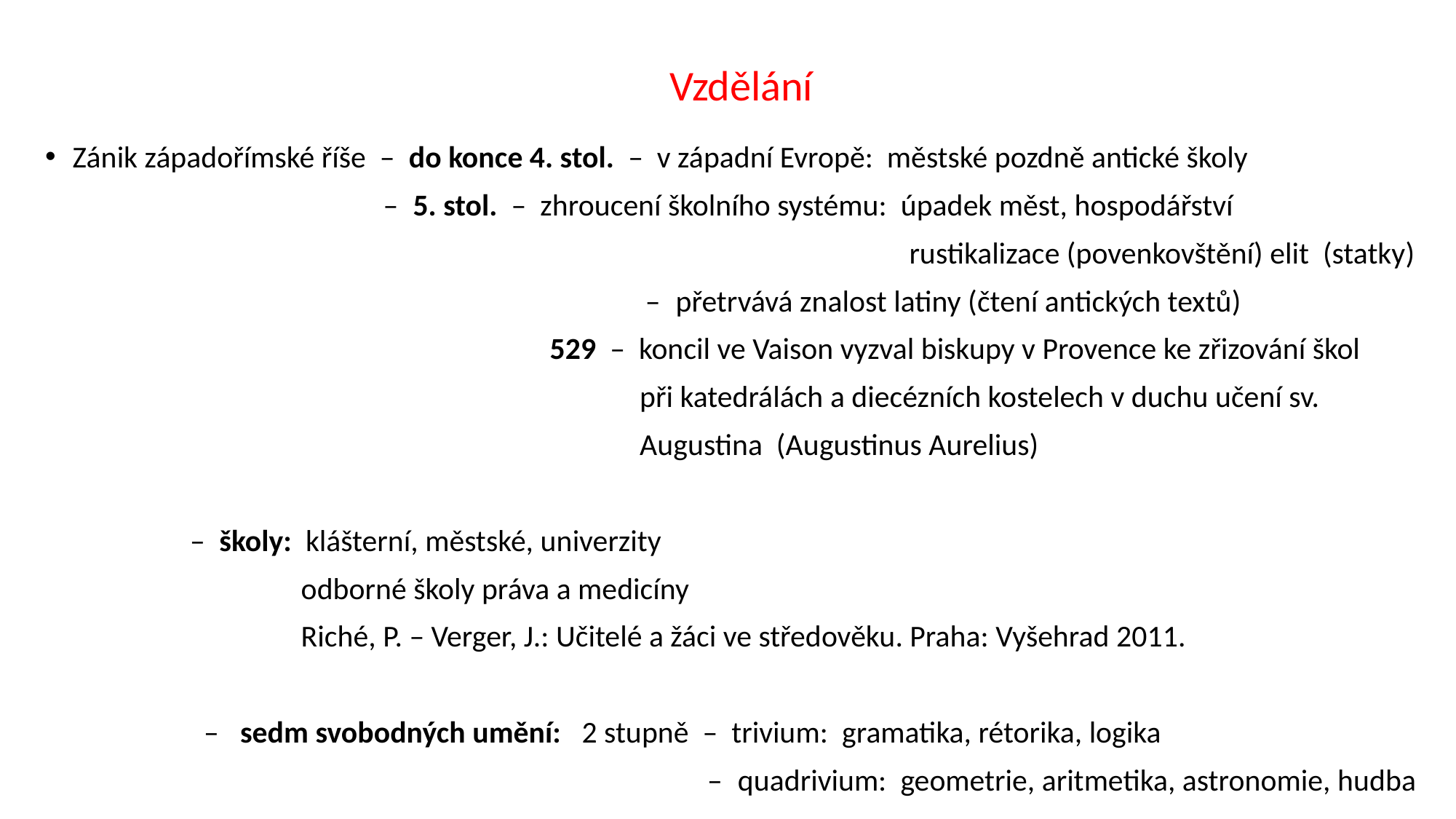

# Vzdělání
Zánik západořímské říše  –  do konce 4. stol.  –  v západní Evropě:  městské pozdně antické školy
                                                 –  5. stol.  –  zhroucení školního systému:  úpadek měst, hospodářství
                                                                                                                             rustikalizace (povenkovštění) elit  (statky)
                                                                                       –  přetrvává znalost latiny (čtení antických textů)
                                                                         529  –  koncil ve Vaison vyzval biskupy v Provence ke zřizování škol
                                                                                      při katedrálách a diecézních kostelech v duchu učení sv.
                                                                                      Augustina  (Augustinus Aurelius)

                     –  školy:  klášterní, městské, univerzity
                                     odborné školy práva a medicíny
                                     Riché, P. – Verger, J.: Učitelé a žáci ve středověku. Praha: Vyšehrad 2011.

                       –   sedm svobodných umění:   2 stupně  –  trivium:  gramatika, rétorika, logika
                                                                                                –  quadrivium:  geometrie, aritmetika, astronomie, hudba

středověkých autorů.

Mm
Mm
mm